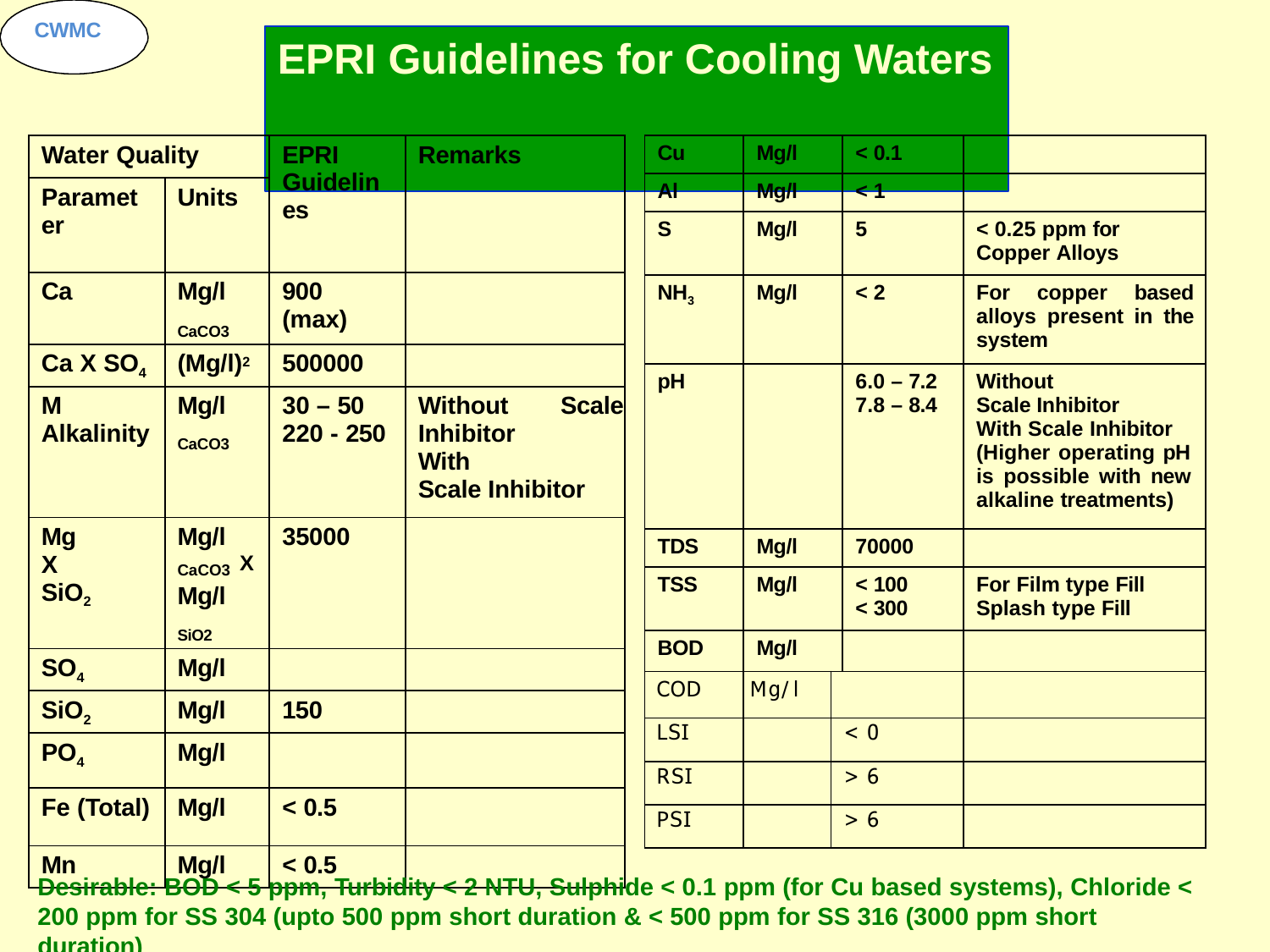

CWMC
# EPRI Guidelines for Cooling Waters
| Water Quality |  | EPRI Guidelin es | Remarks |
| --- | --- | --- | --- |
| Paramet er | Units |  |  |
| Ca | Mg/l CaCO3 | 900 (max) |  |
| Ca X SO4 | (Mg/l)2 | 500000 |  |
| M Alkalinity | Mg/l CaCO3 | 30 – 50 220 - 250 | Without Scale Inhibitor With Scale Inhibitor |
| Mg X SiO2 | Mg/l CaCO3 X Mg/l SiO2 | 35000 |  |
| SO4 | Mg/l |  |  |
| SiO2 | Mg/l | 150 |  |
| PO4 | Mg/l |  |  |
| Fe (Total) | Mg/l | < 0.5 |  |
| Mn | Mg/l | < 0.5 |  |
| Cu | Mg/l |  | < 0.1 |  |
| --- | --- | --- | --- | --- |
| Al | Mg/l |  | < 1 |  |
| S | Mg/l |  | 5 | < 0.25 ppm for Copper Alloys |
| NH3 | Mg/l |  | < 2 | For copper based alloys present in the system |
| pH |  |  | 6.0 – 7.2 7.8 – 8.4 | Without Scale Inhibitor With Scale Inhibitor (Higher operating pH is possible with new alkaline treatments) |
| TDS | Mg/l |  | 70000 |  |
| TSS | Mg/l |  | < 100 < 300 | For Film type Fill Splash type Fill |
| BOD | Mg/l |  |  |  |
| COD | Mg/l |  |  |  |
| LSI |  | < 0 |  |  |
| RSI |  | > 6 |  |  |
| PSI |  | > 6 |  |  |
Desirable: BOD < 5 ppm, Turbidity < 2 NTU, Sulphide < 0.1 ppm (for Cu based systems), Chloride < 200 ppm for SS 304 (upto 500 ppm short duration & < 500 ppm for SS 316 (3000 ppm short duration)